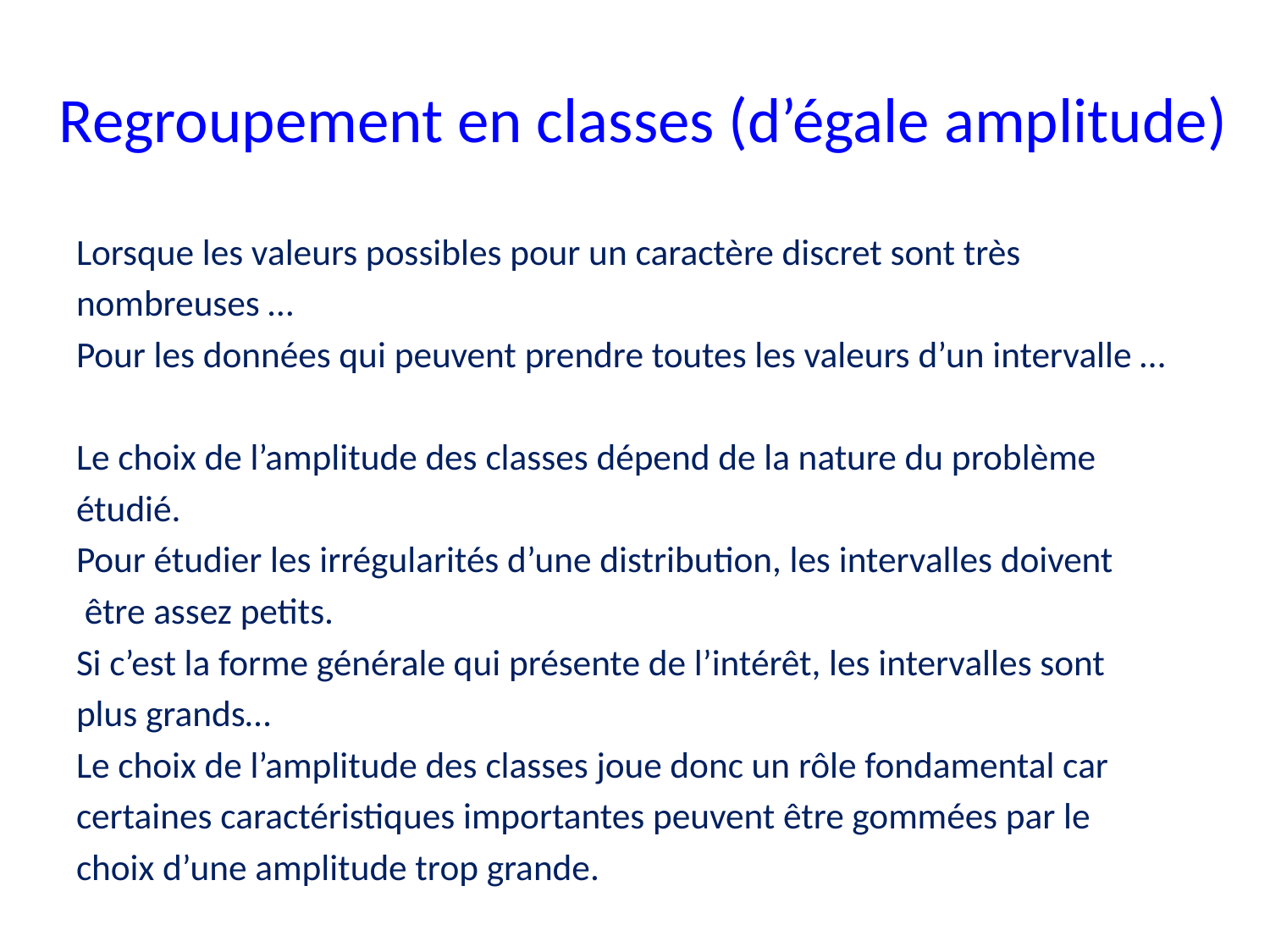

# Regroupement en classes (d’égale amplitude)
Lorsque les valeurs possibles pour un caractère discret sont très
nombreuses …
Pour les données qui peuvent prendre toutes les valeurs d’un intervalle …

Le choix de l’amplitude des classes dépend de la nature du problème
étudié.
Pour étudier les irrégularités d’une distribution, les intervalles doivent
 être assez petits.
Si c’est la forme générale qui présente de l’intérêt, les intervalles sont
plus grands…
Le choix de l’amplitude des classes joue donc un rôle fondamental car
certaines caractéristiques importantes peuvent être gommées par le
choix d’une amplitude trop grande.